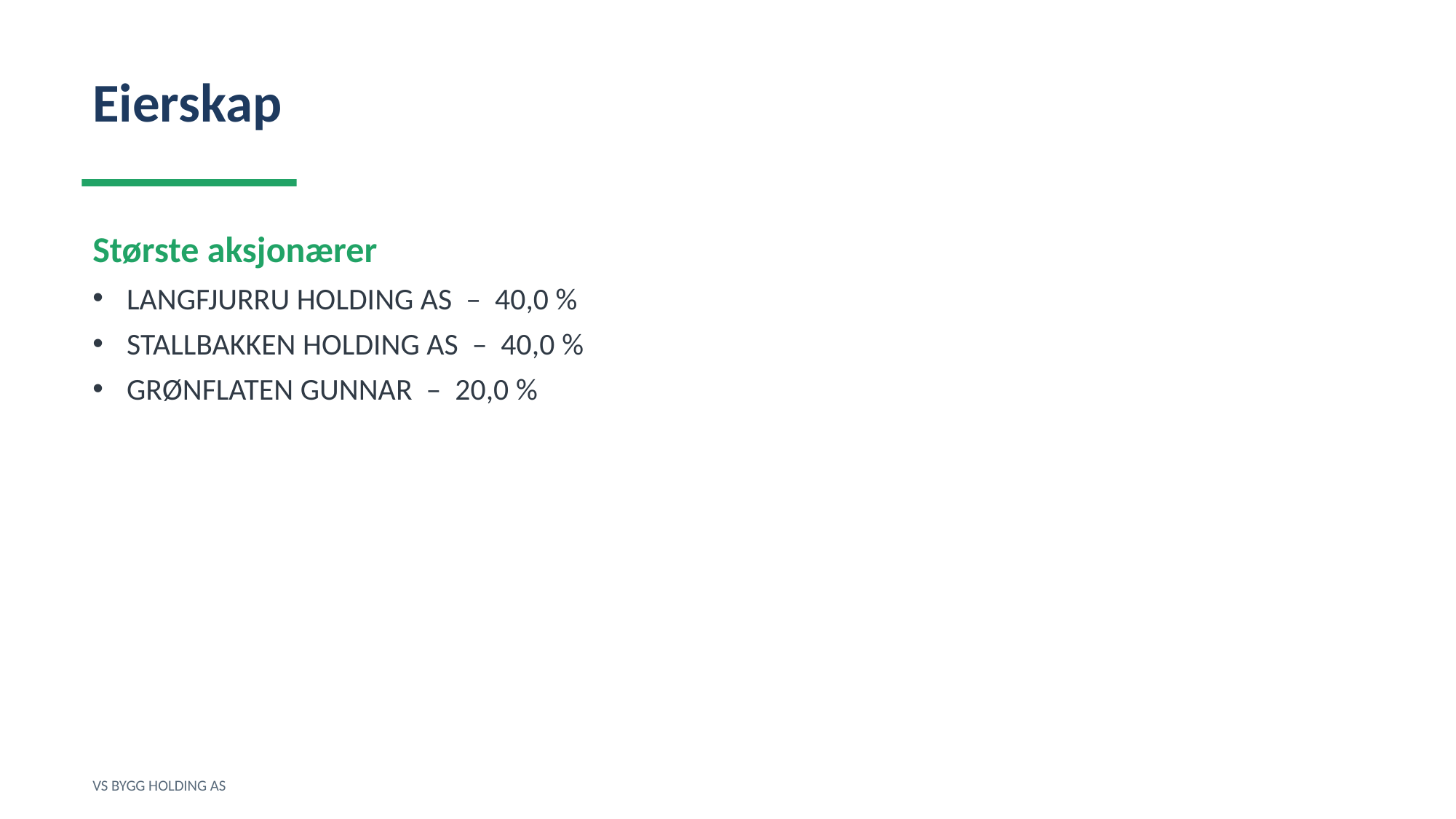

Eierskap

Største aksjonærer
LANGFJURRU HOLDING AS  –  40,0 %
STALLBAKKEN HOLDING AS  –  40,0 %
GRØNFLATEN GUNNAR  –  20,0 %
VS BYGG HOLDING AS